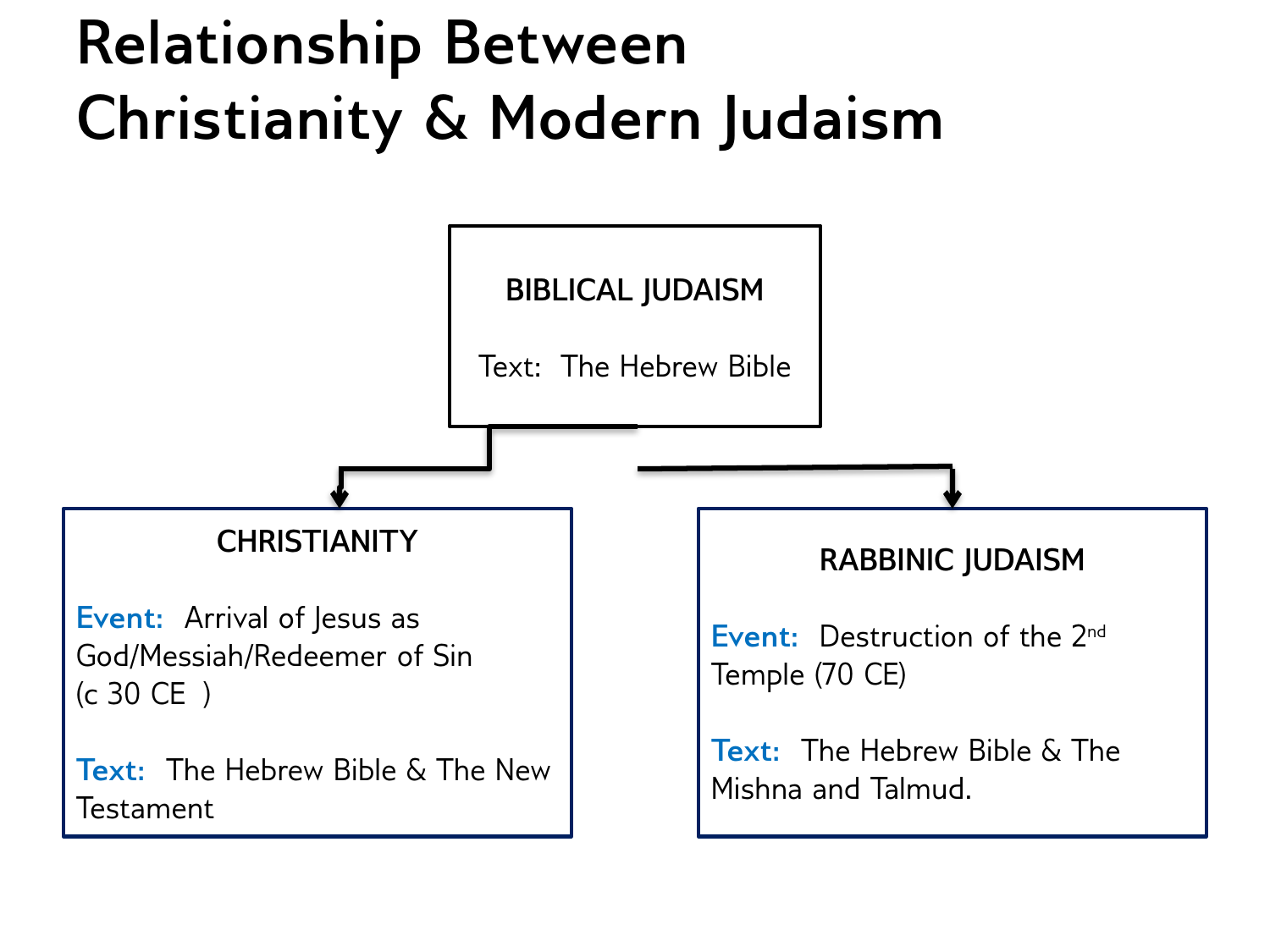

# Relationship Between Christianity & Modern Judaism

BIBLICAL JUDAISM

Text:  The Hebrew Bible
CHRISTIANITY

Event:  Arrival of Jesus as God/Messiah/Redeemer of Sin
(c 30 CE	)

Text:  The Hebrew Bible & The New Testament
RABBINIC JUDAISM

Event:  Destruction of the 2nd Temple (70 CE)

Text:  The Hebrew Bible & The Mishna and Talmud.